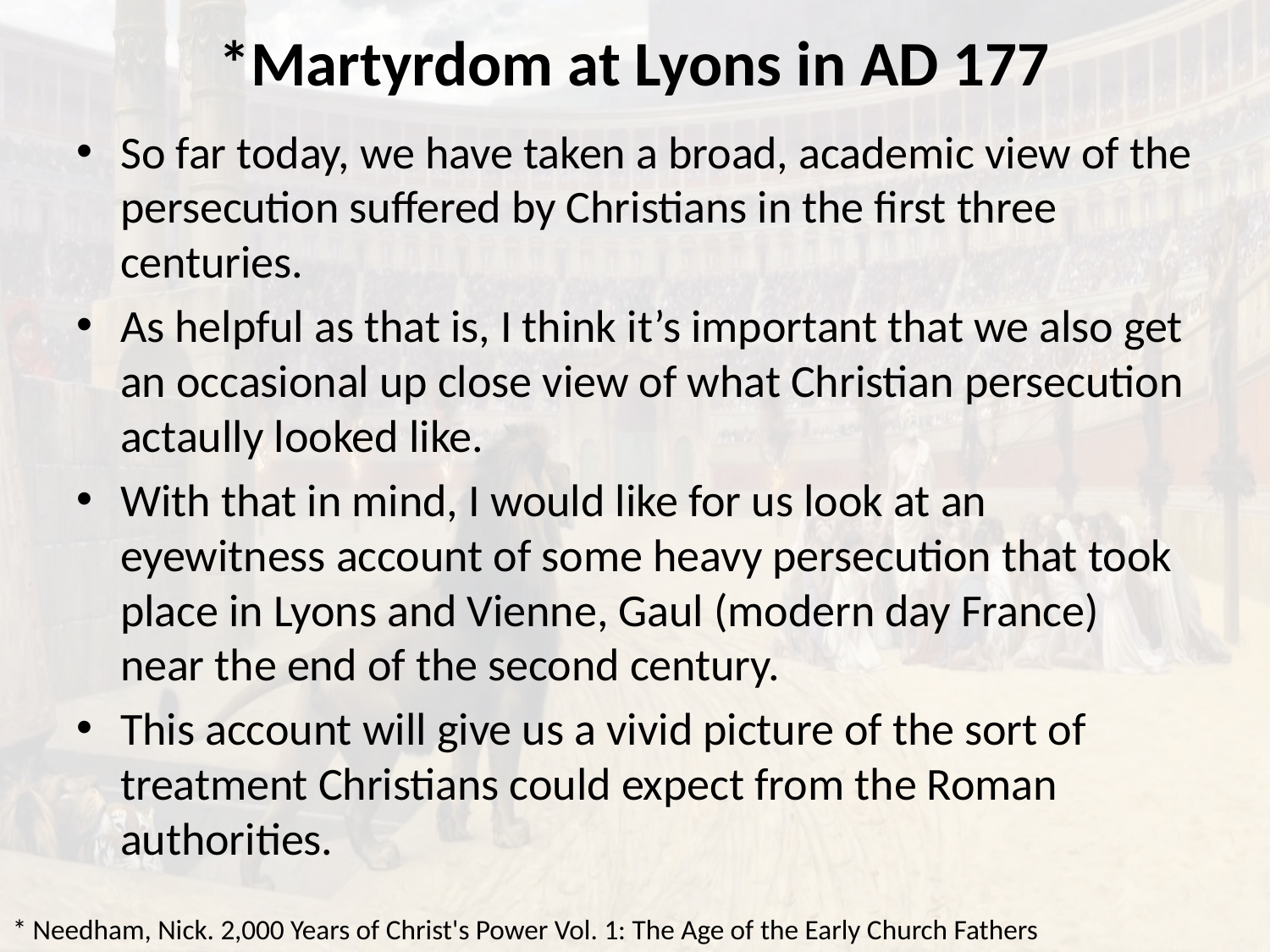

# *Martyrdom at Lyons in AD 177
So far today, we have taken a broad, academic view of the persecution suffered by Christians in the first three centuries.
As helpful as that is, I think it’s important that we also get an occasional up close view of what Christian persecution actaully looked like.
With that in mind, I would like for us look at an eyewitness account of some heavy persecution that took place in Lyons and Vienne, Gaul (modern day France) near the end of the second century.
This account will give us a vivid picture of the sort of treatment Christians could expect from the Roman authorities.

* Needham, Nick. 2,000 Years of Christ's Power Vol. 1: The Age of the Early Church Fathers